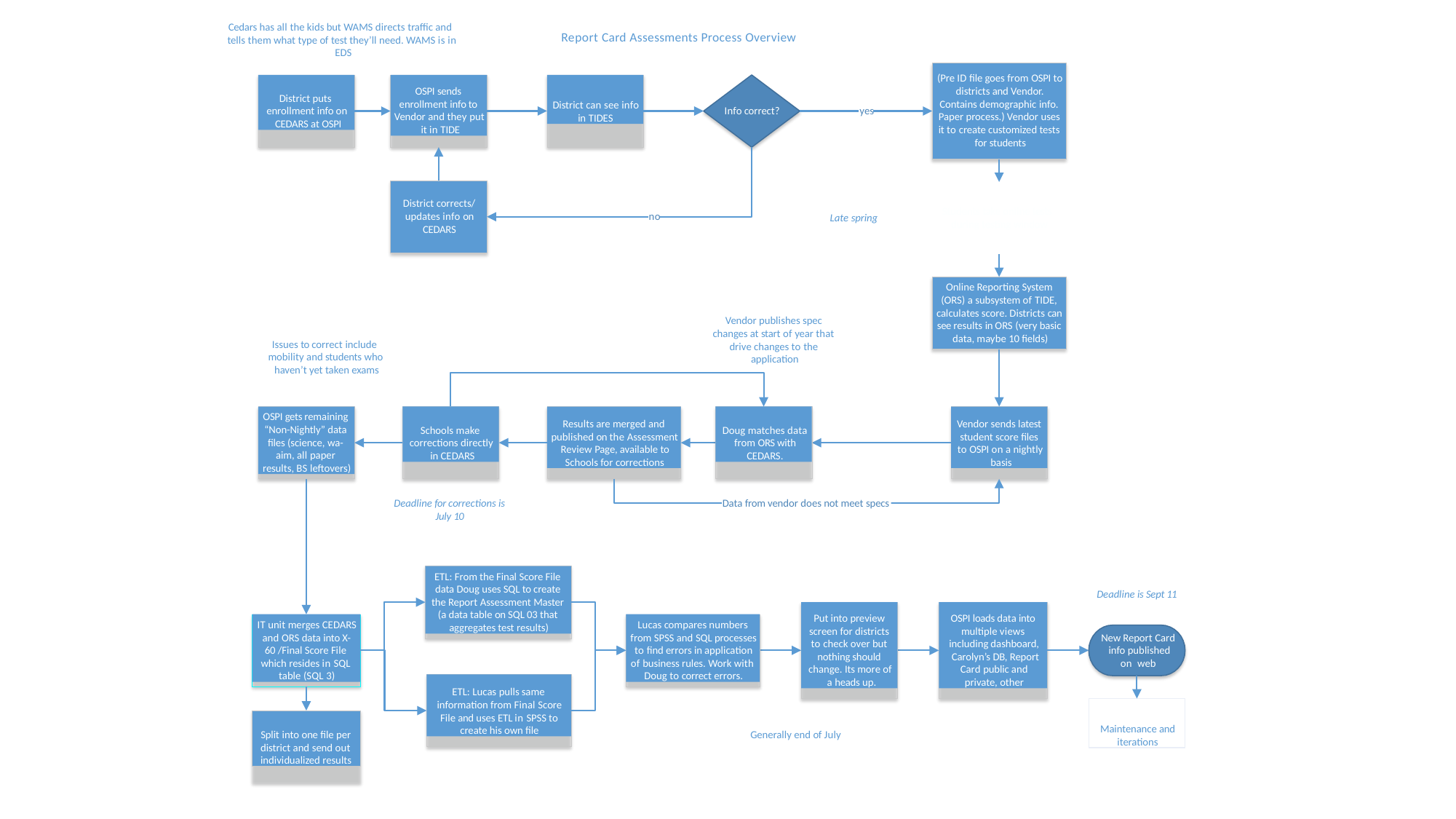

Cedars has all the kids but WAMS directs traffic and  tells them what type of test they’ll need. WAMS is in  EDS
Report Card Assessments Process Overview

(Pre ID file goes from OSPI to
districts and Vendor.
Contains demographic info.  Paper process.) Vendor uses  it to create customized tests  for students

District puts  enrollment info on  CEDARS at OSPI

District can see info
in TIDES

OSPI sends  enrollment info to  Vendor and they put  it in TIDE
Info correct?
yes

District corrects/  updates info on  CEDARS
Students take online tests  during testing window
no

Late spring

Online Reporting System
(ORS) a subsystem of TIDE,  calculates score. Districts can  see results in ORS (very basic  data, maybe 10 fields)
Vendor publishes spec  changes at start of year that  drive changes to the  application
Issues to correct include  mobility and students who  haven’t yet taken exams

OSPI gets remaining  “Non-Nightly” data  files (science, wa-  aim, all paper  results, BS leftovers)

Schools make  corrections directly  in CEDARS

Doug matches data  from ORS with  CEDARS.

Results are merged and  published on the Assessment  Review Page, available to  Schools for corrections

Vendor sends latest  student score files  to OSPI on a nightly  basis

Data from vendor does not meet specs

Deadline for corrections is
July 10

ETL: From the Final Score File  data Doug uses SQL to create  the Report Assessment Master  (a data table on SQL 03 that  aggregates test results)
Deadline is Sept 11

Put into preview  screen for districts  to check over but  nothing should  change. Its more of  a heads up.

OSPI loads data into  multiple views  including dashboard,  Carolyn’s DB, Report  Card public and  private, other

IT unit merges CEDARS  and ORS data into X-  60 /Final Score File  which resides in SQL  table (SQL 3)
Lucas compares numbers  from SPSS and SQL processes  to find errors in application  of business rules. Work with  Doug to correct errors.

New Report Card  info published on  web

ETL: Lucas pulls same  information from Final Score  File and uses ETL in SPSS to  create his own file

Maintenance and
iterations

Split into one file per  district and send out  individualized results
Generally end of July